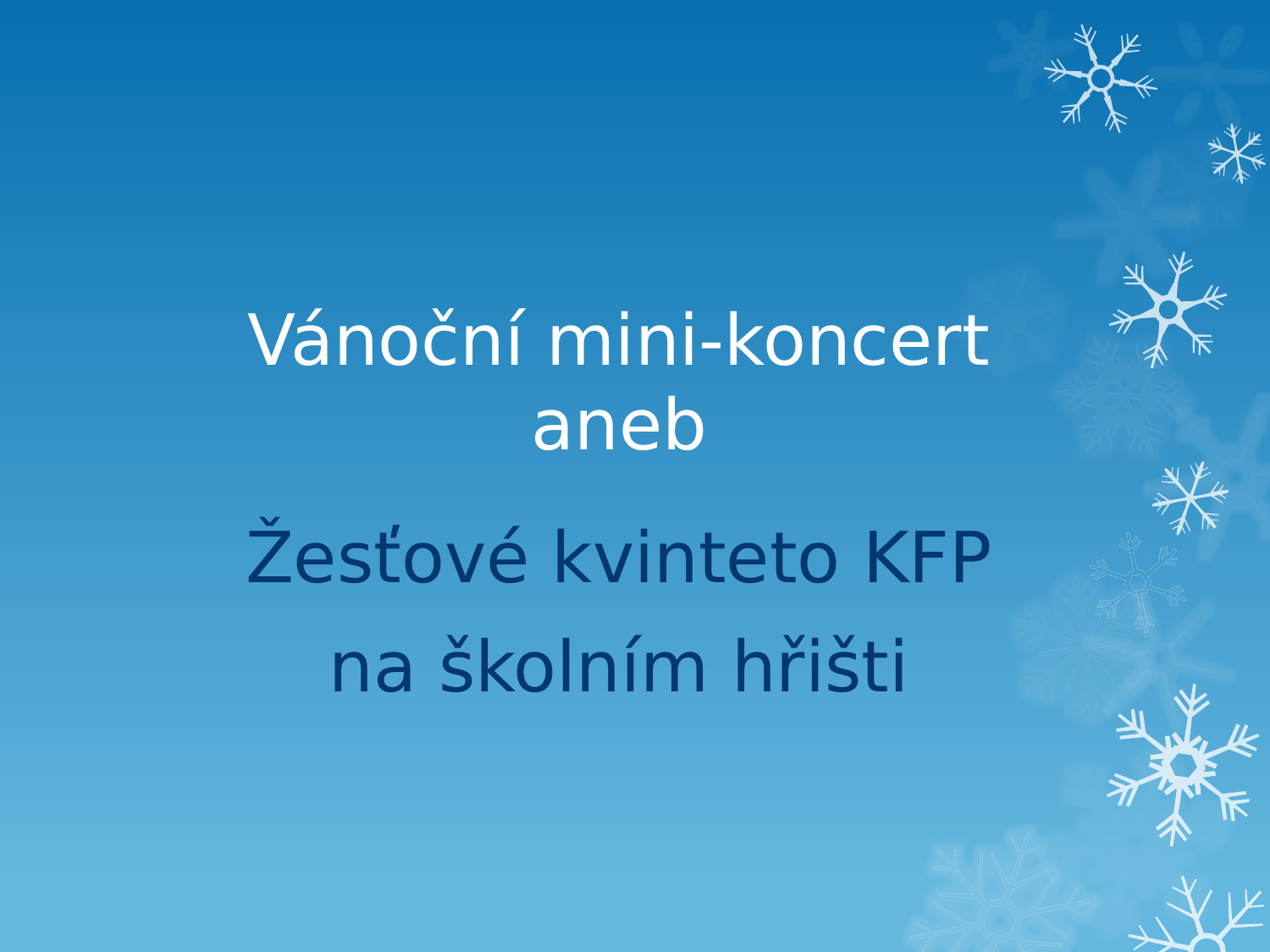

# Vánoční mini-koncert aneb
Žesťové kvinteto KFP
na školním hřišti